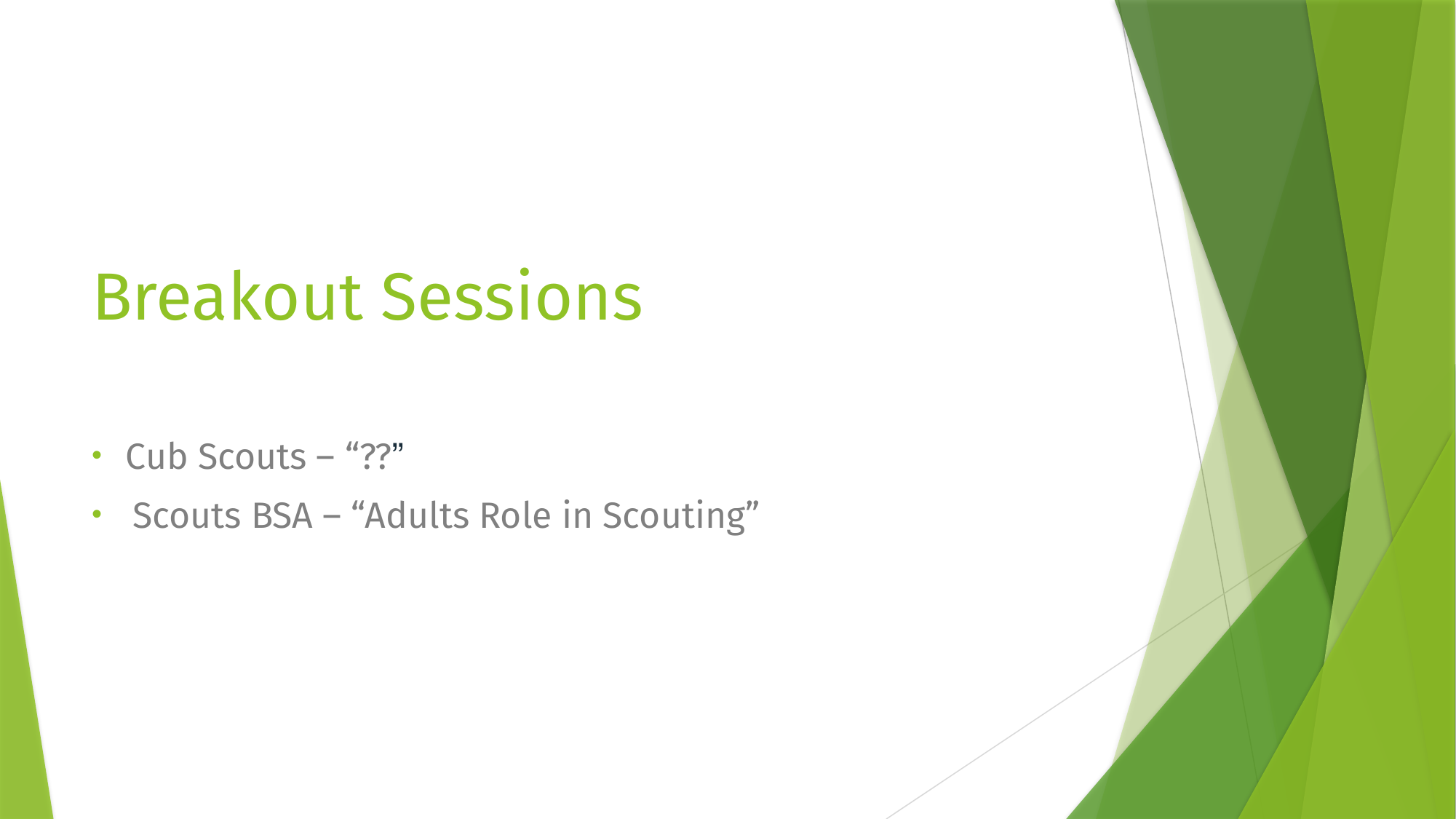

# Breakout Sessions
Cub Scouts – “??”
Scouts BSA – “Adults Role in Scouting”